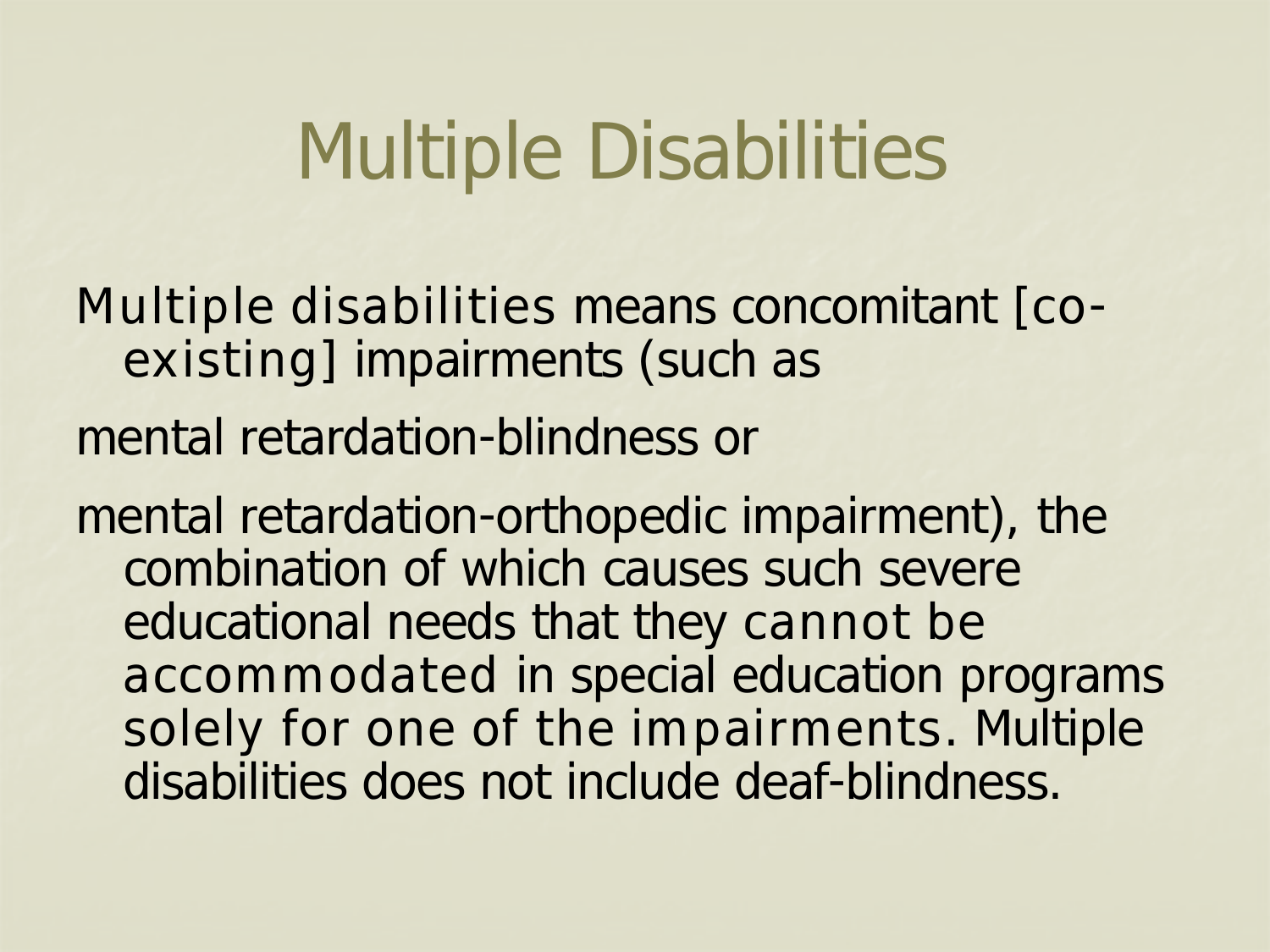

# Multiple Disabilities
Multiple disabilities means concomitant [co-existing] impairments (such as
mental retardation-blindness or
mental retardation-orthopedic impairment), the combination of which causes such severe educational needs that they cannot be accommodated in special education programs solely for one of the impairments. Multiple disabilities does not include deaf-blindness.